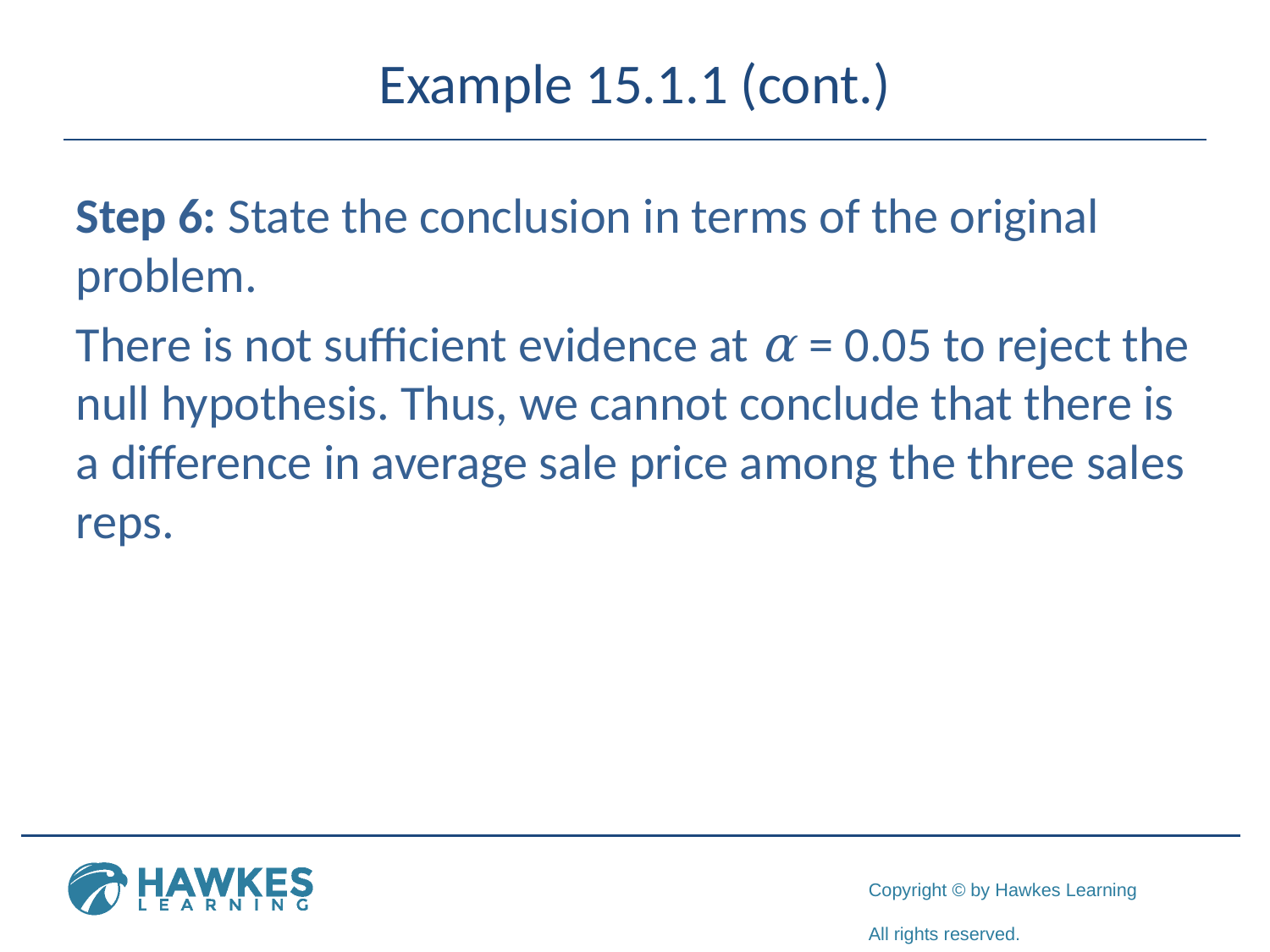

# Example 15.1.1 (cont.)
Step 6: State the conclusion in terms of the original problem.
There is not sufficient evidence at α = 0.05 to reject the null hypothesis. Thus, we cannot conclude that there is a difference in average sale price among the three sales reps.